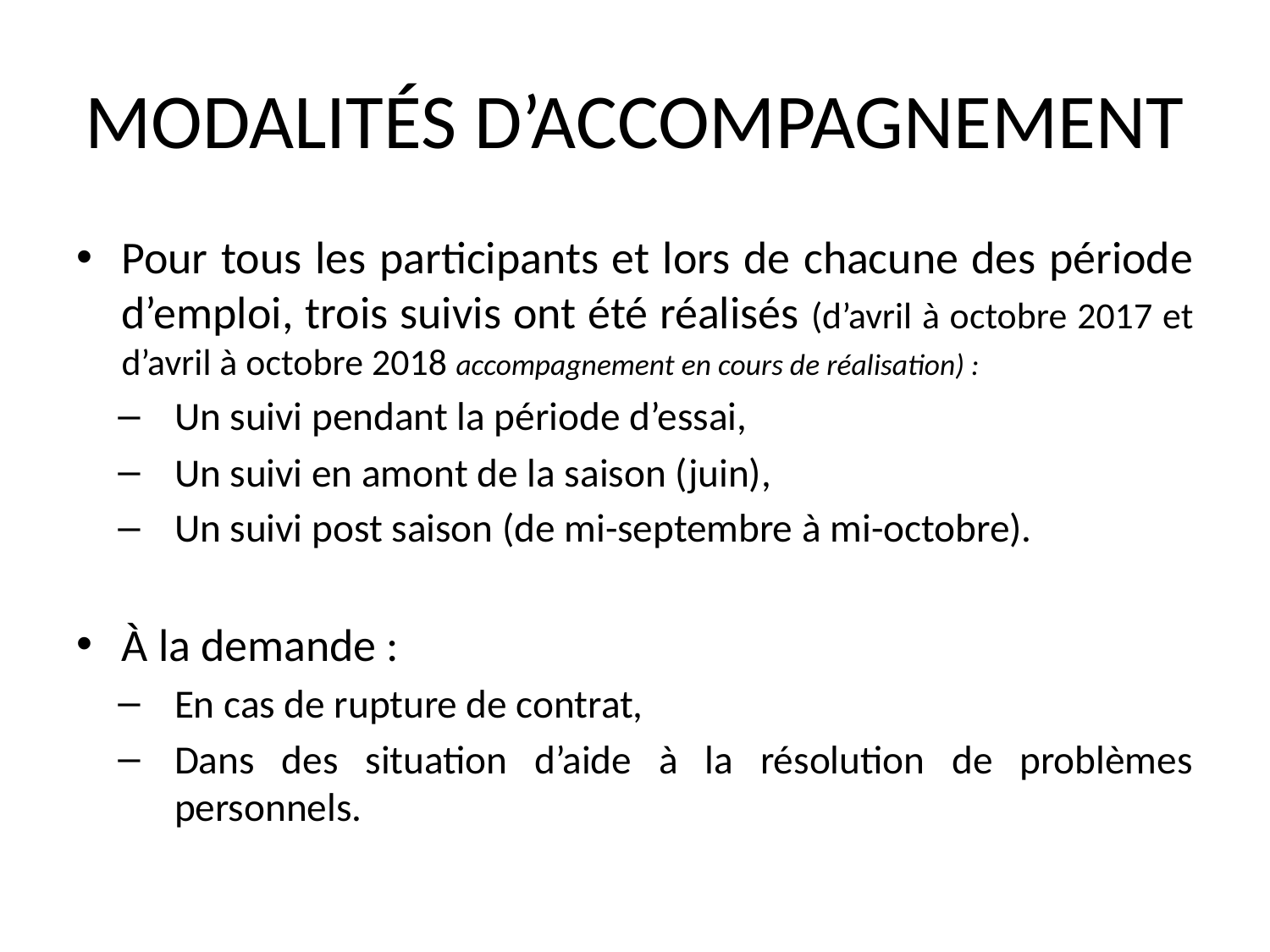

# MODALITÉS D’ACCOMPAGNEMENT
Pour tous les participants et lors de chacune des période d’emploi, trois suivis ont été réalisés (d’avril à octobre 2017 et d’avril à octobre 2018 accompagnement en cours de réalisation) :
Un suivi pendant la période d’essai,
Un suivi en amont de la saison (juin),
Un suivi post saison (de mi-septembre à mi-octobre).

À la demande :
En cas de rupture de contrat,
Dans des situation d’aide à la résolution de problèmes personnels.